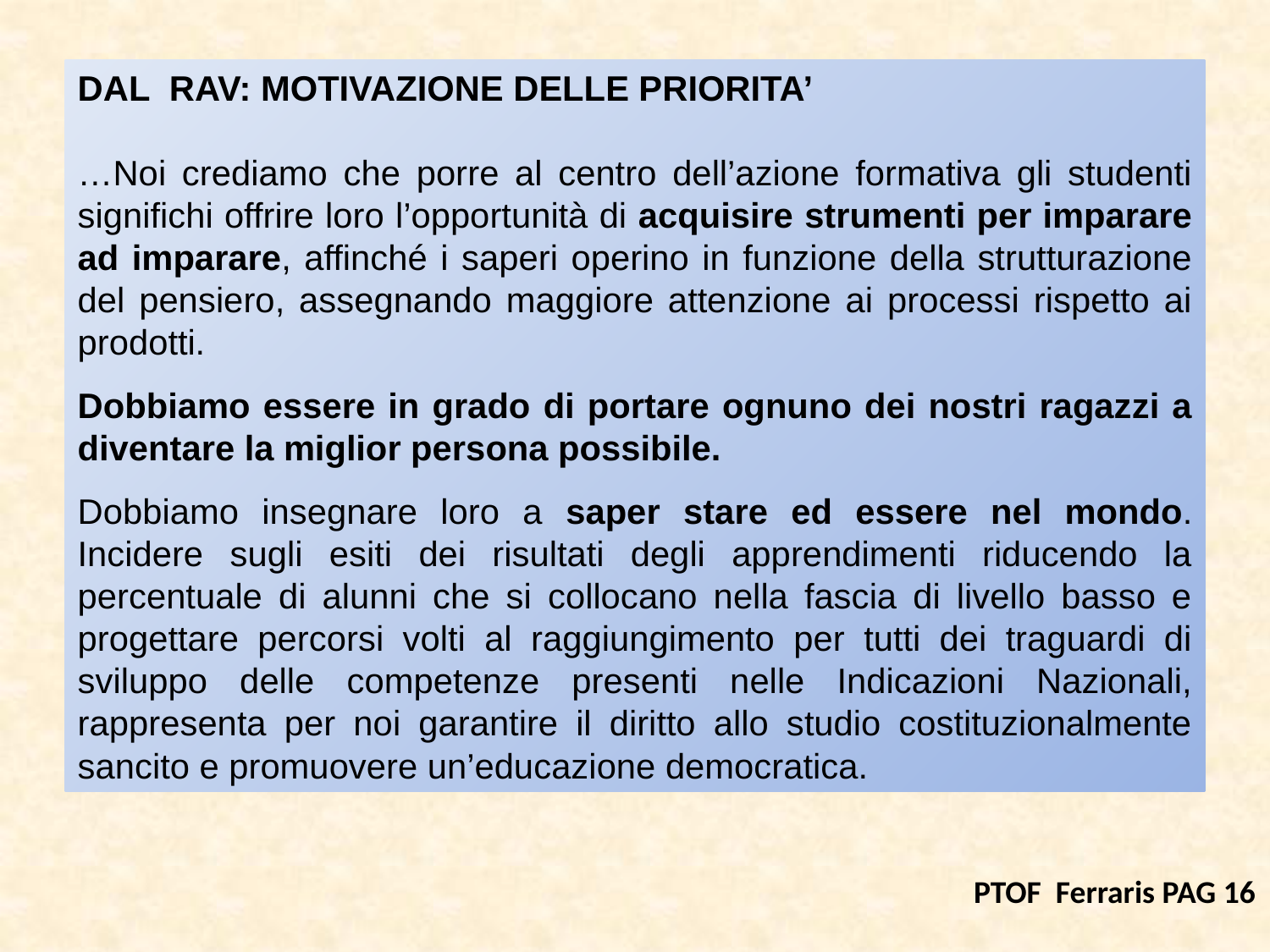

DAL  RAV: MOTIVAZIONE DELLE PRIORITA’

…Noi crediamo che porre al centro dell’azione formativa gli studenti significhi offrire loro l’opportunità di acquisire strumenti per imparare ad imparare, affinché i saperi operino in funzione della strutturazione del pensiero, assegnando maggiore attenzione ai processi rispetto ai prodotti.
Dobbiamo essere in grado di portare ognuno dei nostri ragazzi a diventare la miglior persona possibile.
Dobbiamo insegnare loro a saper stare ed essere nel mondo. Incidere sugli esiti dei risultati degli apprendimenti riducendo la percentuale di alunni che si collocano nella fascia di livello basso e progettare percorsi volti al raggiungimento per tutti dei traguardi di sviluppo delle competenze presenti nelle Indicazioni Nazionali, rappresenta per noi garantire il diritto allo studio costituzionalmente sancito e promuovere un’educazione democratica.
PTOF  Ferraris PAG 16